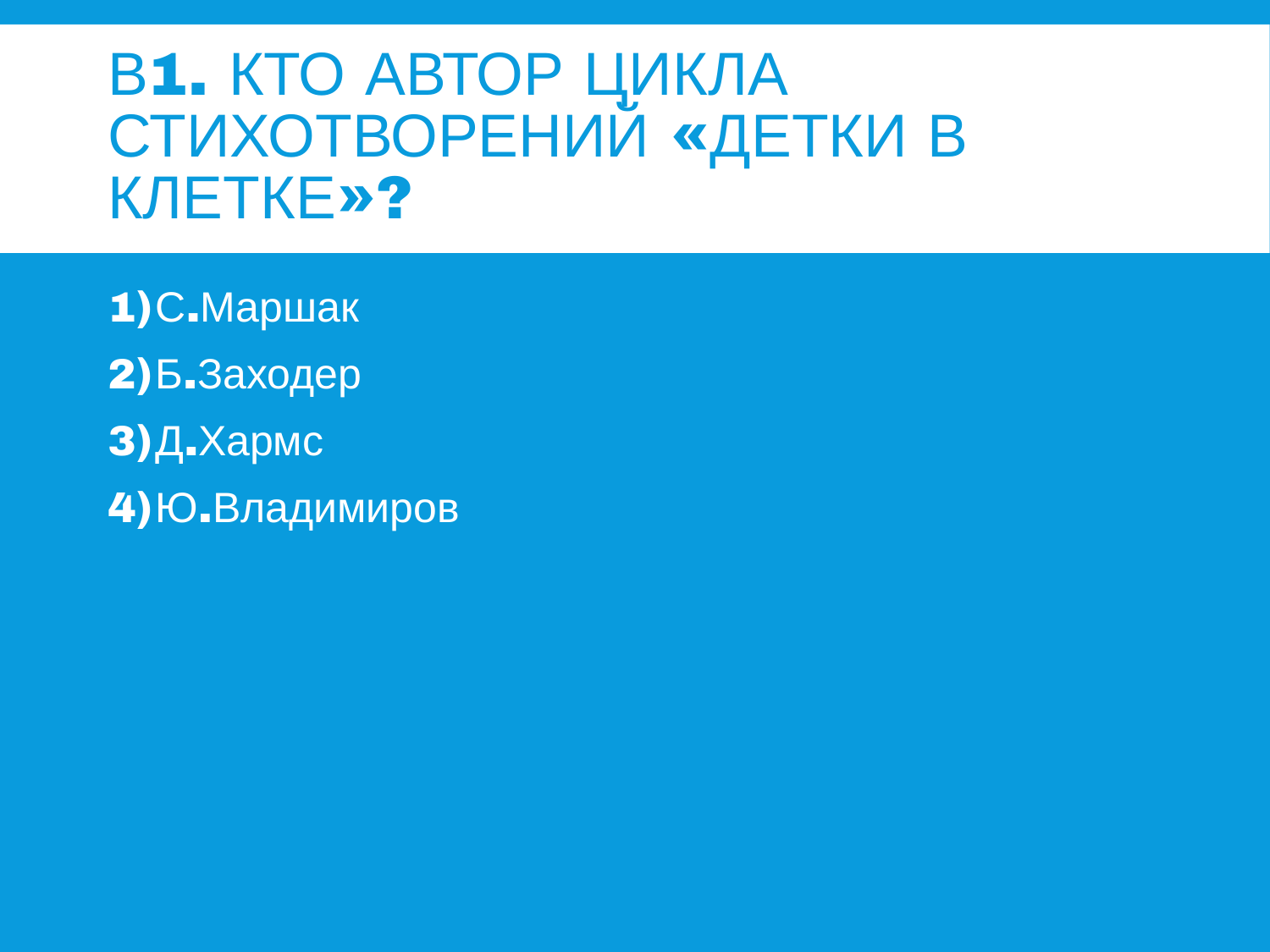

# В1. Кто автор цикла стихотворений «Детки в клетке»?
С.Маршак
Б.Заходер
Д.Хармс
Ю.Владимиров